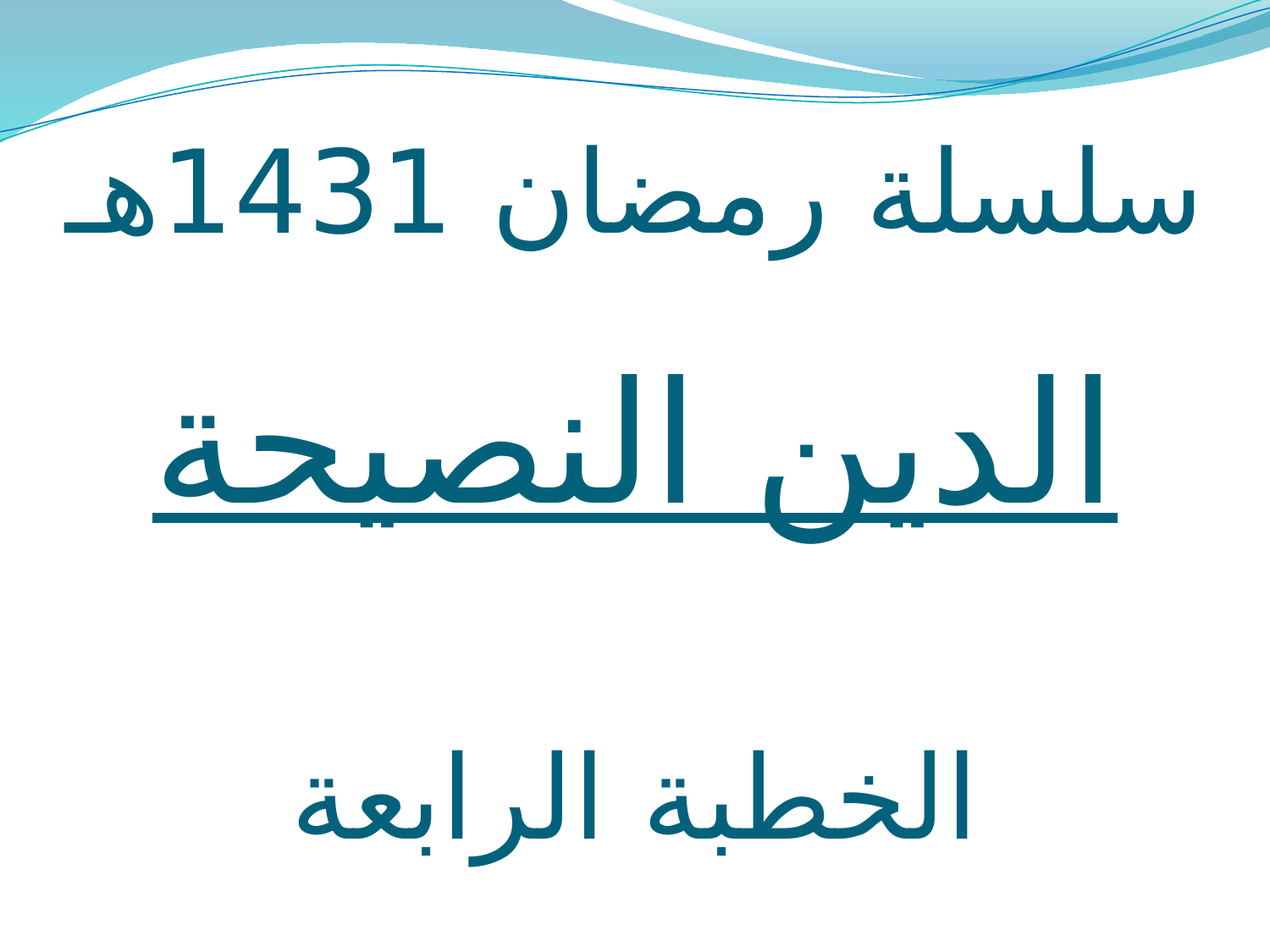

# سلسلة رمضان 1431هـ
الدين النصيحة

الخطبة الرابعة